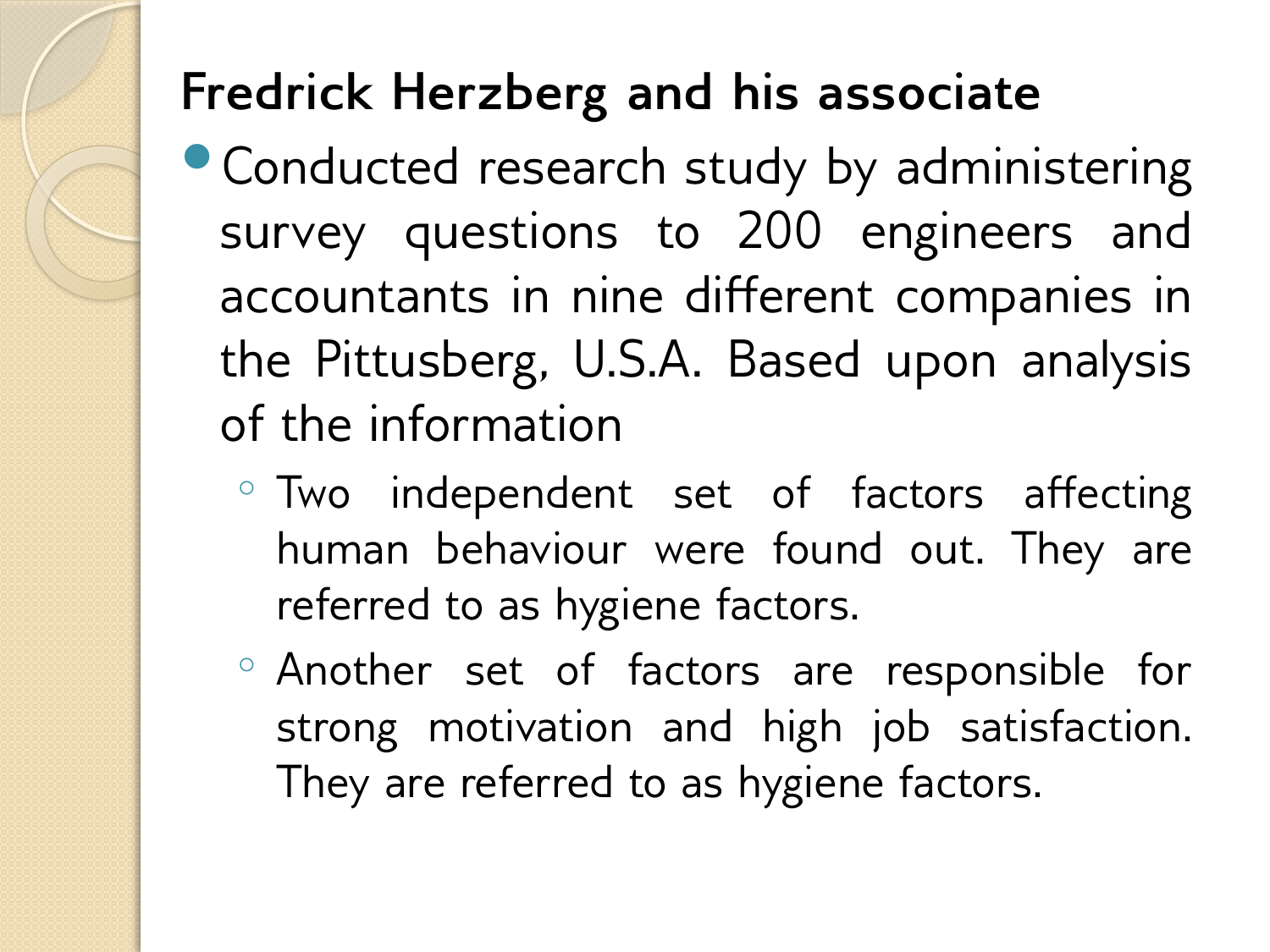

Fredrick Herzberg and his associate
Conducted research study by administering survey questions to 200 engineers and accountants in nine different companies in the Pittusberg, U.S.A. Based upon analysis of the information
Two independent set of factors affecting human behaviour were found out. They are referred to as hygiene factors.
Another set of factors are responsible for strong motivation and high job satisfaction. They are referred to as hygiene factors.